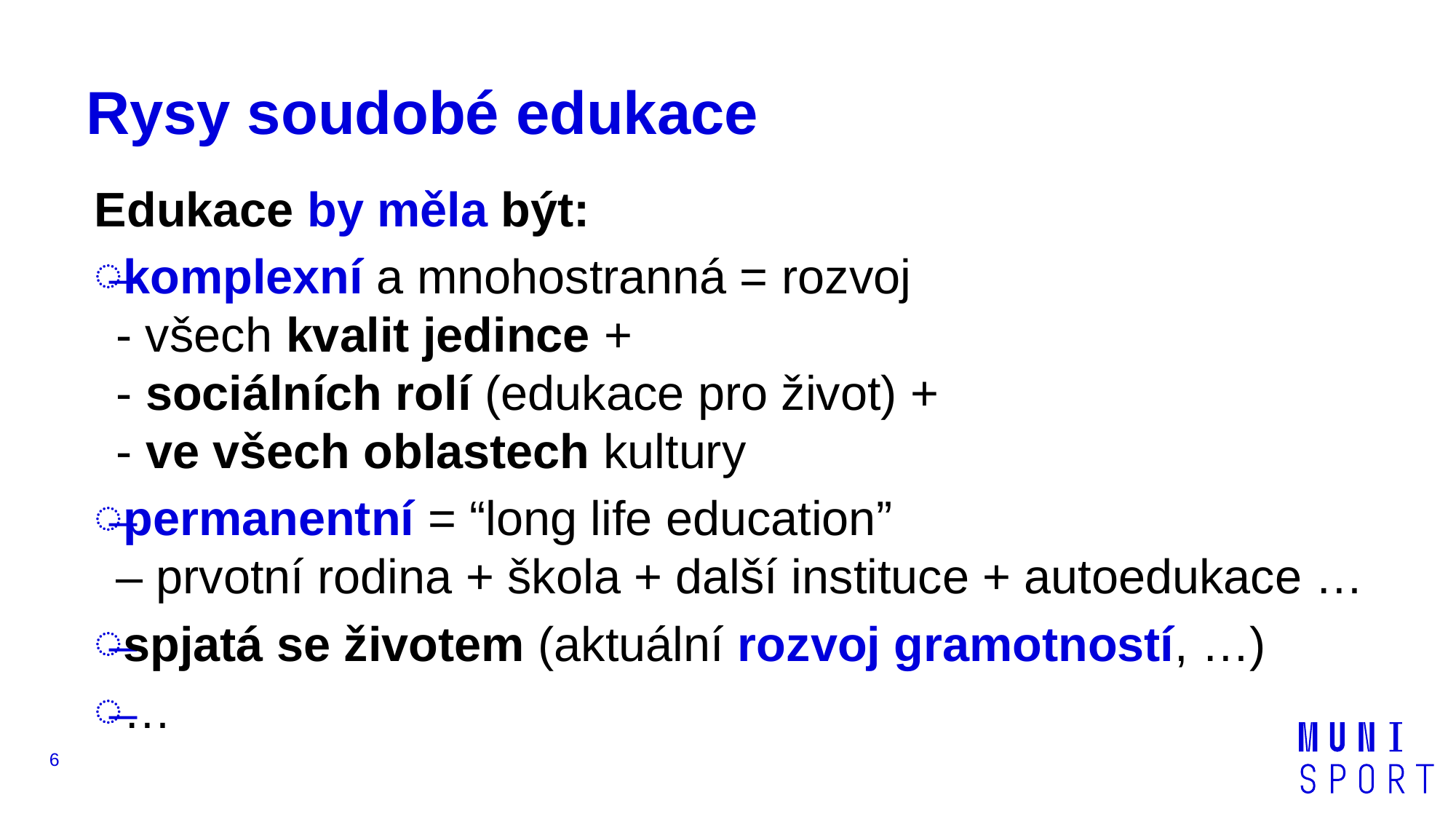

# Rysy soudobé edukace
Edukace by měla být:
komplexní a mnohostranná = rozvoj
- všech kvalit jedince +
- sociálních rolí (edukace pro život) +
- ve všech oblastech kultury
permanentní = “long life education”
– prvotní rodina + škola + další instituce + autoedukace …
spjatá se životem (aktuální rozvoj gramotností, …)
…
6